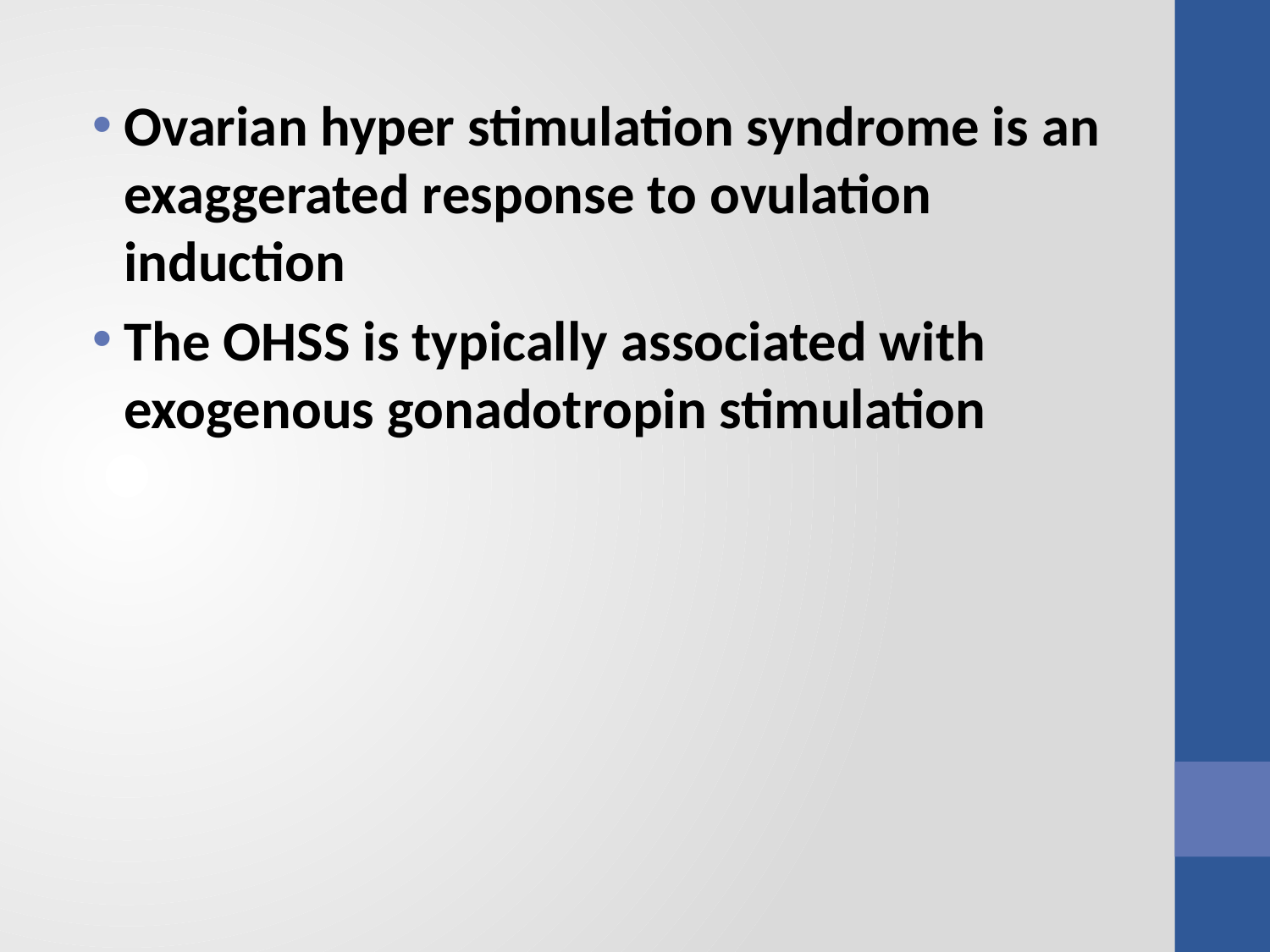

Ovarian hyper stimulation syndrome is an exaggerated response to ovulation induction
The OHSS is typically associated with exogenous gonadotropin stimulation